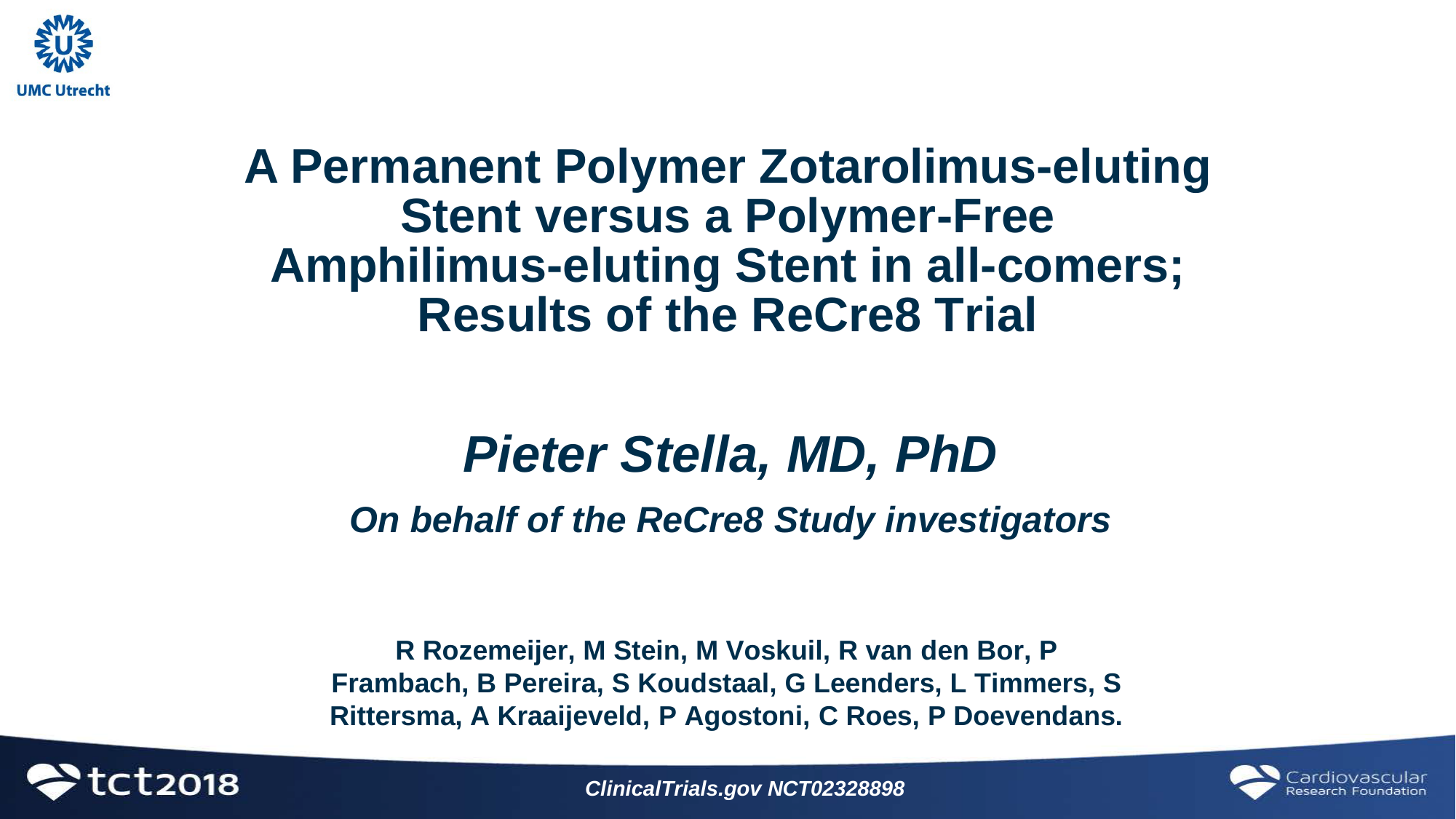

A Permanent Polymer Zotarolimus-eluting Stent versus a Polymer-Free
Amphilimus-eluting Stent in all-comers; Results of the ReCre8 Trial
Pieter Stella, MD, PhD

On behalf of the ReCre8 Study investigators
R Rozemeijer, M Stein, M Voskuil, R van den Bor, P Frambach, B Pereira, S Koudstaal, G Leenders, L Timmers, S Rittersma, A Kraaijeveld, P Agostoni, C Roes, P Doevendans.
ClinicalTrials.gov NCT02328898